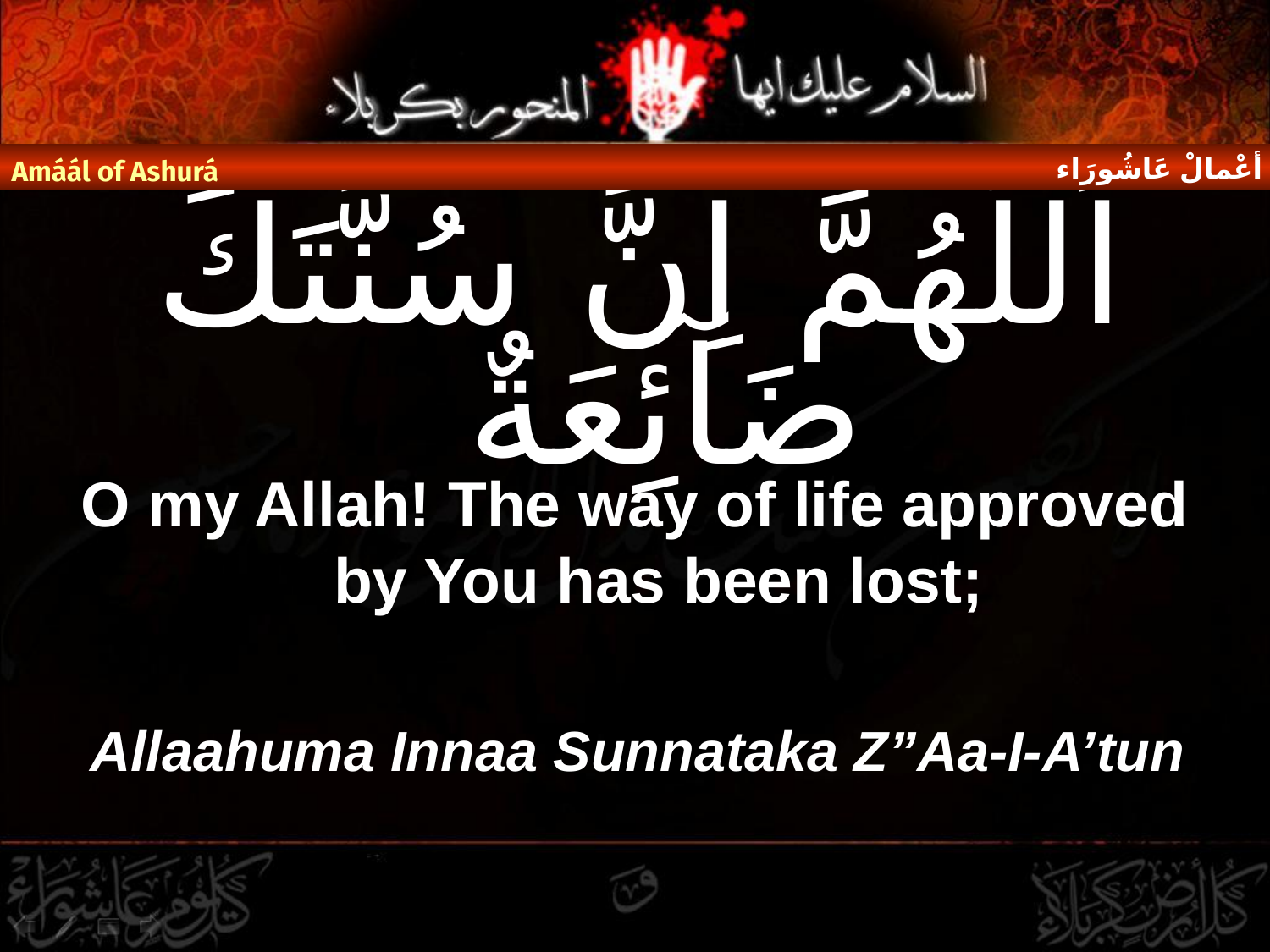

أعْمالْ عَاشُورَاء
Amáál of Ashurá
# اَللّٰهُمَّ اِنَّ سُنَّتَكَ ضَآئِعَةٌ
O my Allah! The way of life approved by You has been lost;
Allaahuma Innaa Sunnataka Z”Aa-I-A’tun